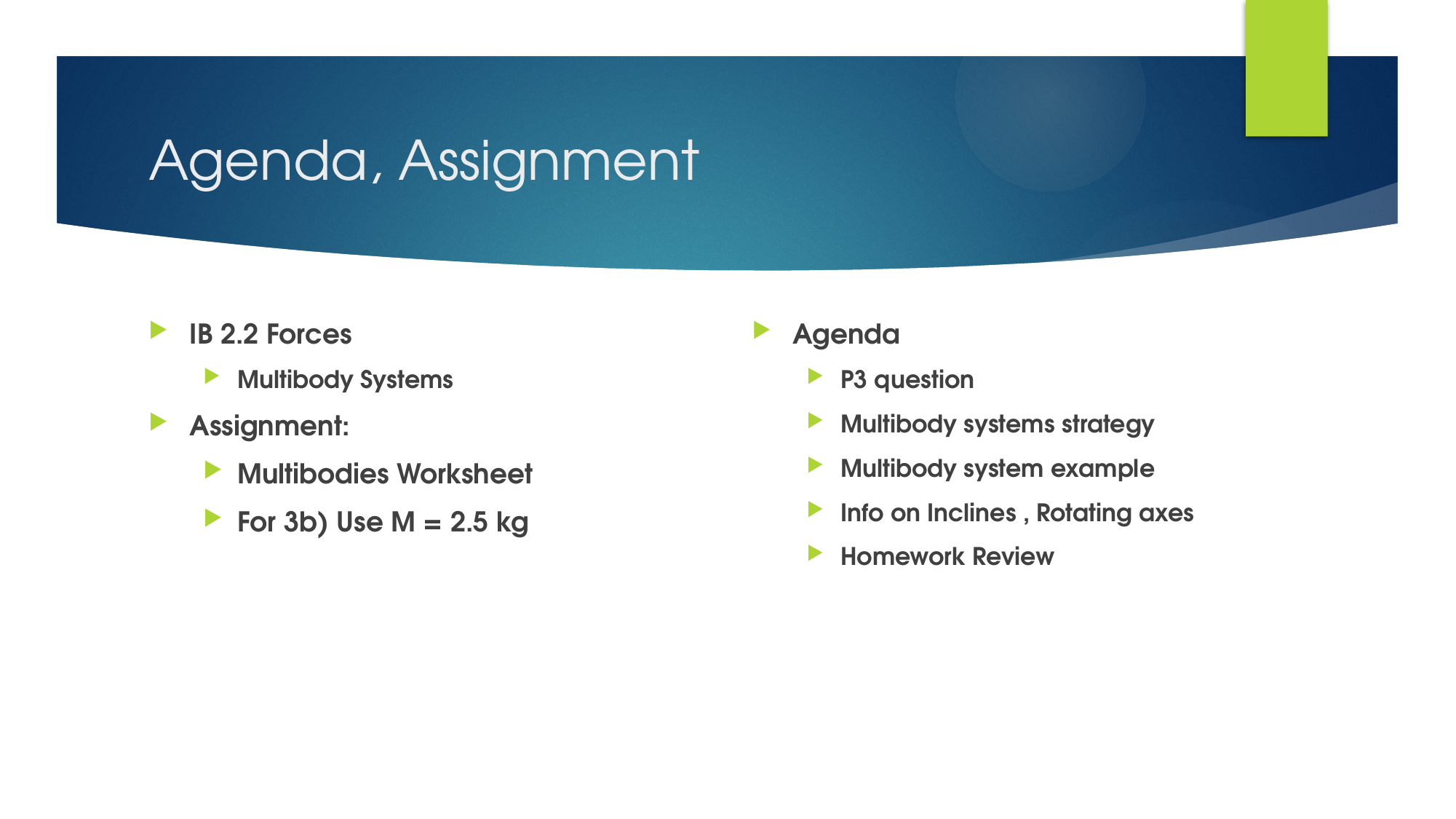

# Agenda, Assignment
IB 2.2 Forces
Multibody Systems
Assignment:
Multibodies Worksheet
For 3b) Use M = 2.5 kg
Agenda
P3 question
Multibody systems strategy
Multibody system example
Info on Inclines , Rotating axes
Homework Review